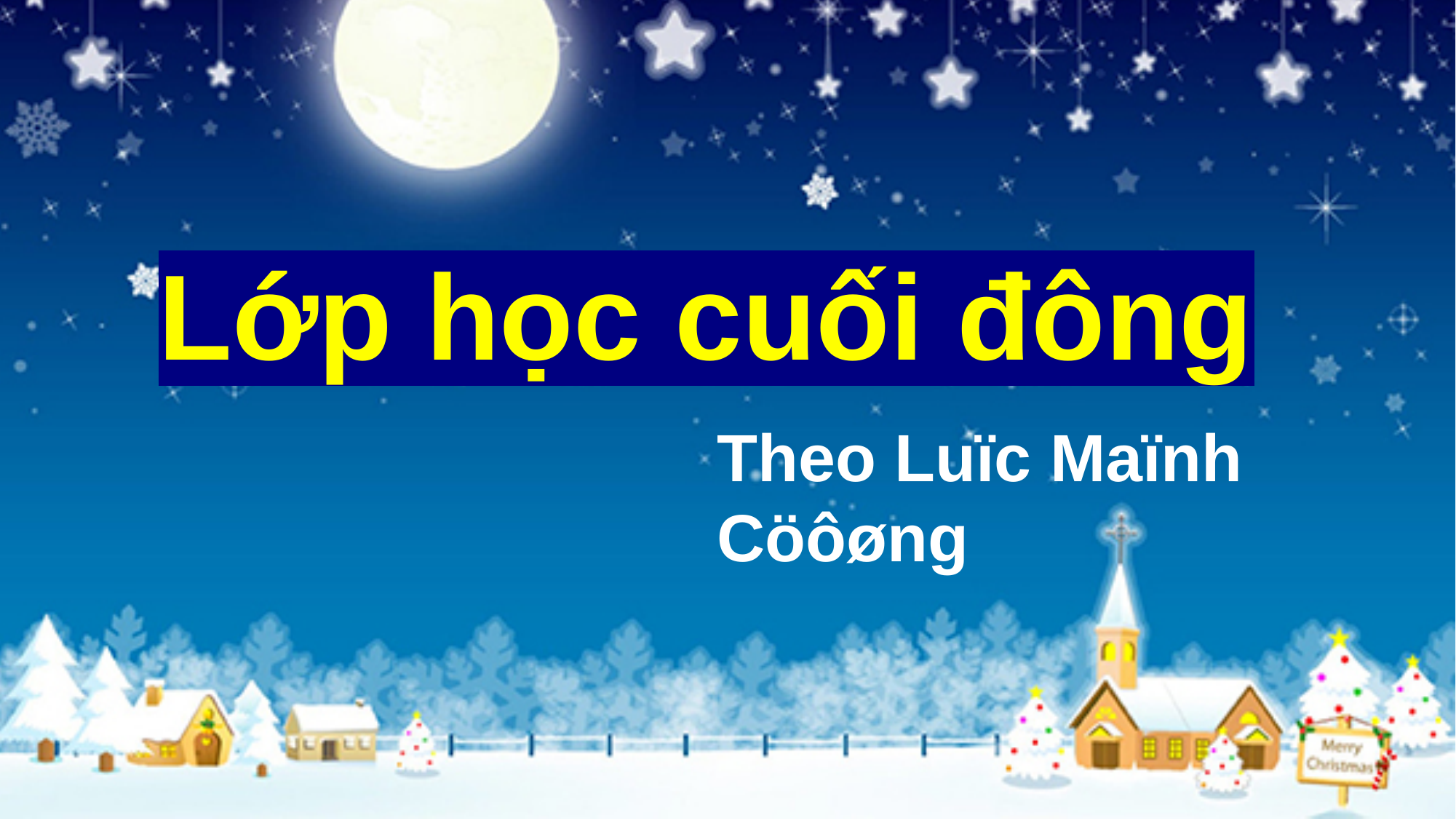

Lớp học cuối đông
Theo Luïc Maïnh Cöôøng